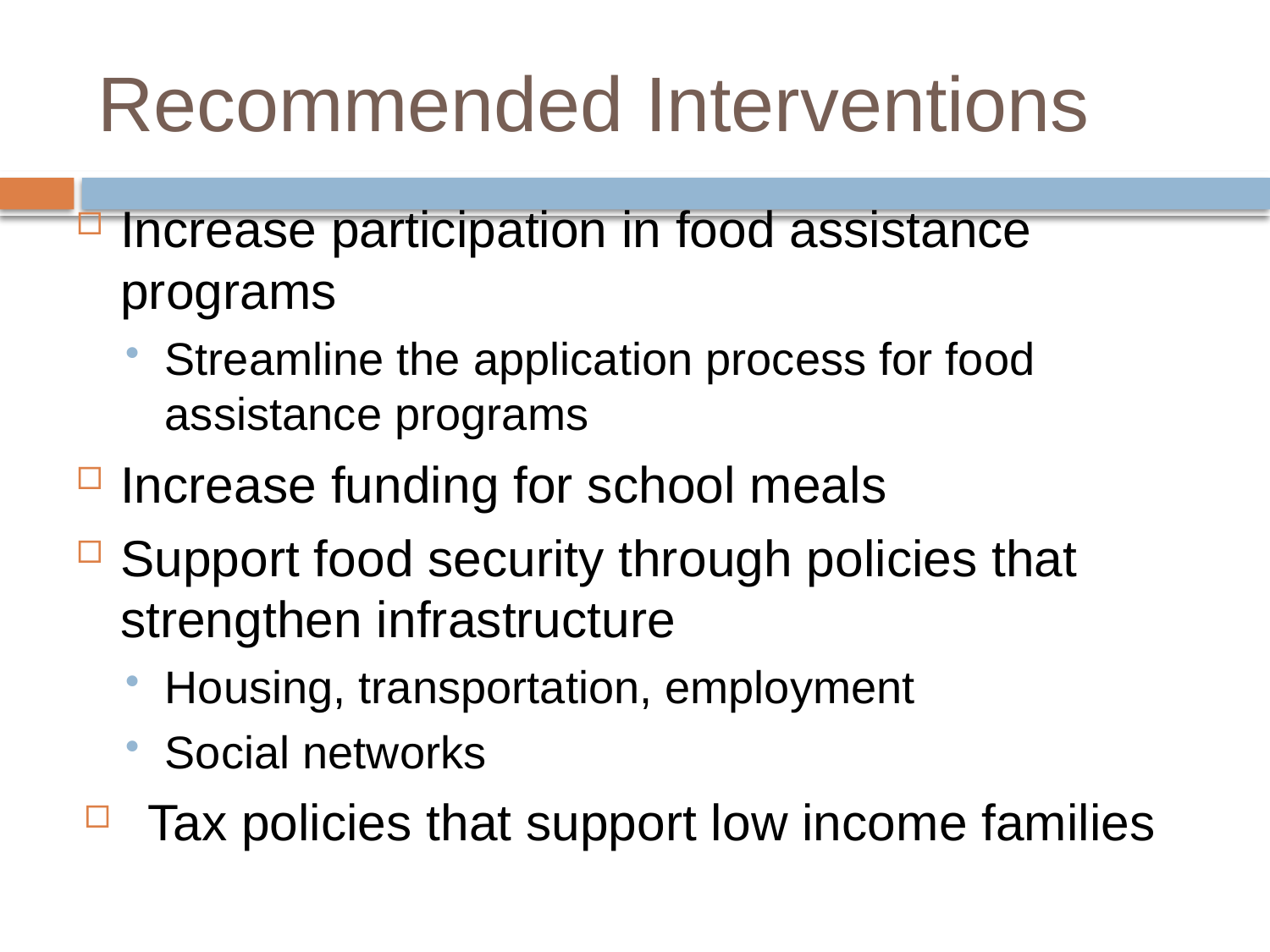

# Recommended Interventions
Increase participation in food assistance programs
Streamline the application process for food assistance programs
Increase funding for school meals
Support food security through policies that strengthen infrastructure
Housing, transportation, employment
Social networks
Tax policies that support low income families